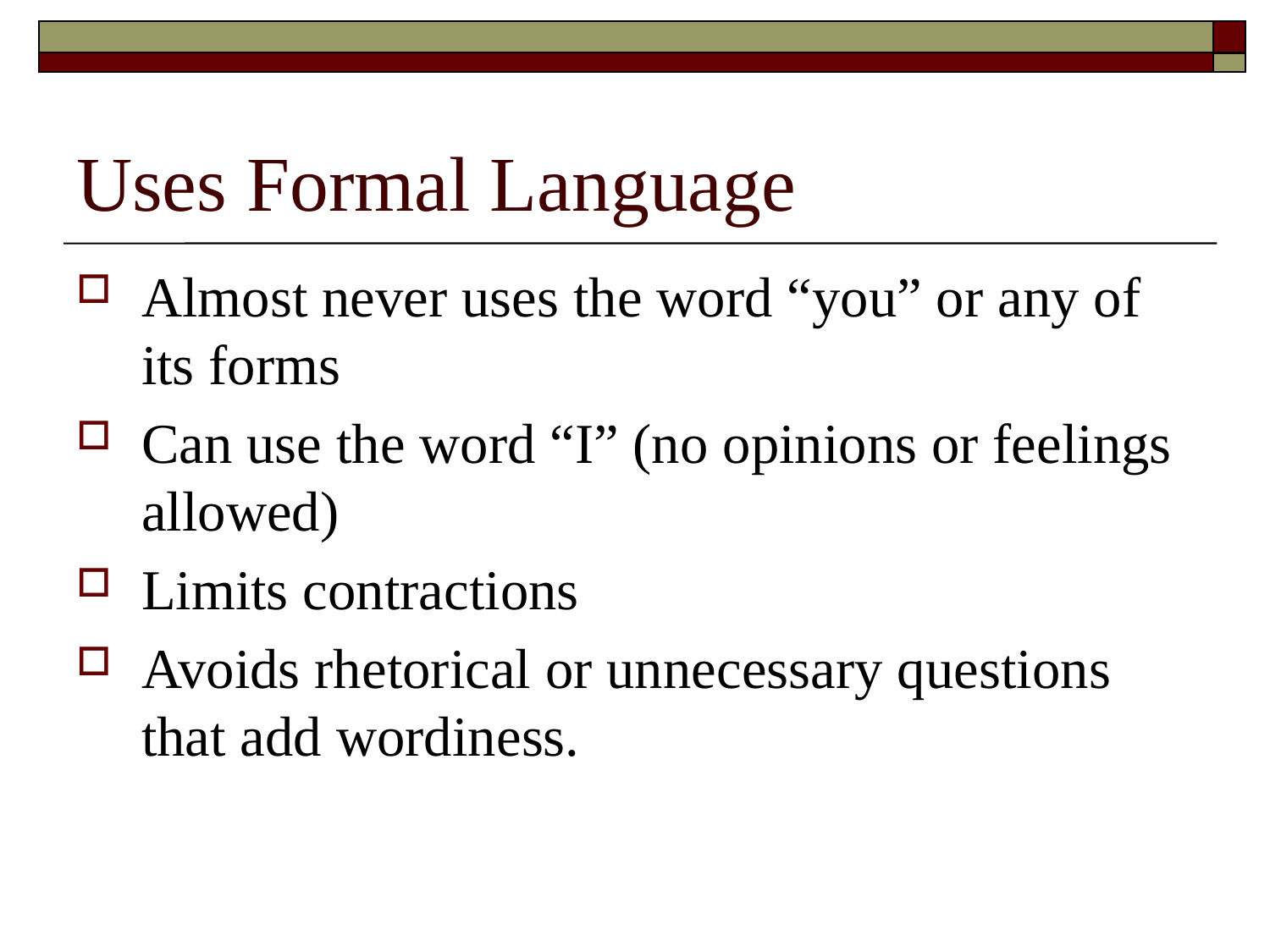

# Uses Formal Language
Almost never uses the word “you” or any of its forms
Can use the word “I” (no opinions or feelings allowed)
Limits contractions
Avoids rhetorical or unnecessary questions that add wordiness.